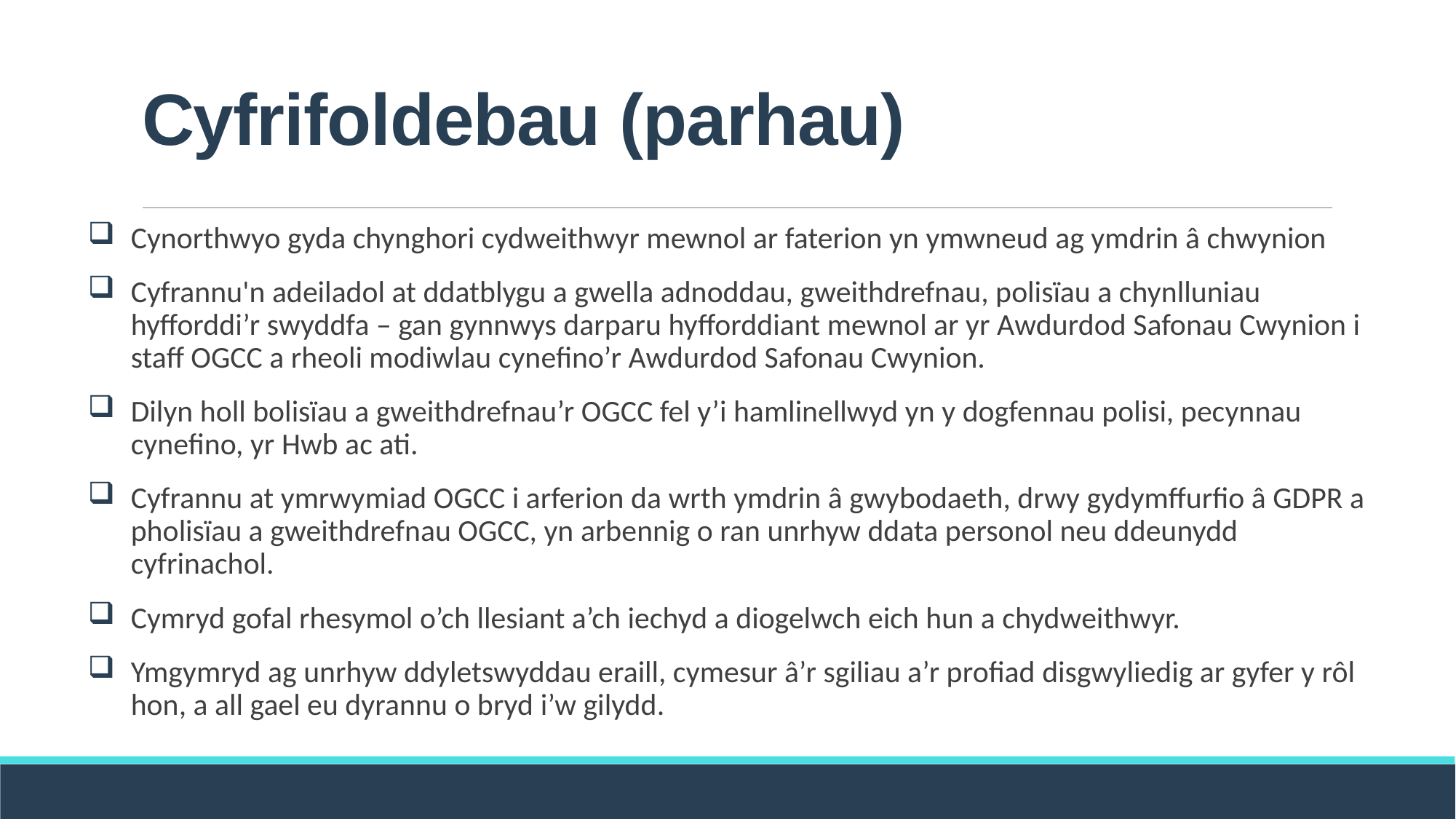

# Cyfrifoldebau (parhau)
Cynorthwyo gyda chynghori cydweithwyr mewnol ar faterion yn ymwneud ag ymdrin â chwynion
Cyfrannu'n adeiladol at ddatblygu a gwella adnoddau, gweithdrefnau, polisïau a chynlluniau hyfforddi’r swyddfa – gan gynnwys darparu hyfforddiant mewnol ar yr Awdurdod Safonau Cwynion i staff OGCC a rheoli modiwlau cynefino’r Awdurdod Safonau Cwynion.
Dilyn holl bolisïau a gweithdrefnau’r OGCC fel y’i hamlinellwyd yn y dogfennau polisi, pecynnau cynefino, yr Hwb ac ati.
Cyfrannu at ymrwymiad OGCC i arferion da wrth ymdrin â gwybodaeth, drwy gydymffurfio â GDPR a pholisïau a gweithdrefnau OGCC, yn arbennig o ran unrhyw ddata personol neu ddeunydd cyfrinachol.
Cymryd gofal rhesymol o’ch llesiant a’ch iechyd a diogelwch eich hun a chydweithwyr.
Ymgymryd ag unrhyw ddyletswyddau eraill, cymesur â’r sgiliau a’r profiad disgwyliedig ar gyfer y rôl hon, a all gael eu dyrannu o bryd i’w gilydd.